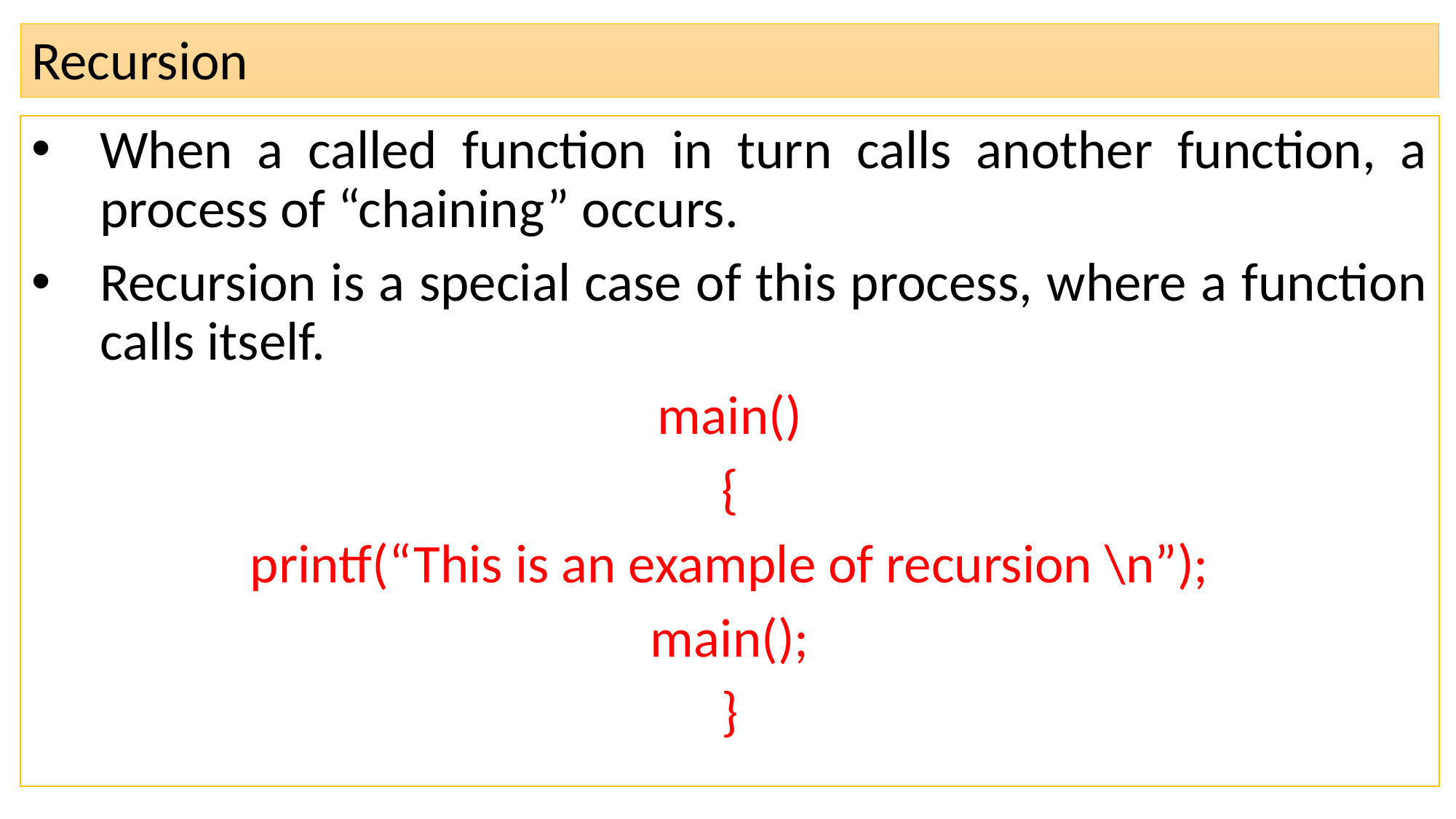

# Recursion
When a called function in turn calls another function, a process of “chaining” occurs.
Recursion is a special case of this process, where a function calls itself.
main()
{
printf(“This is an example of recursion \n”);
main();
}